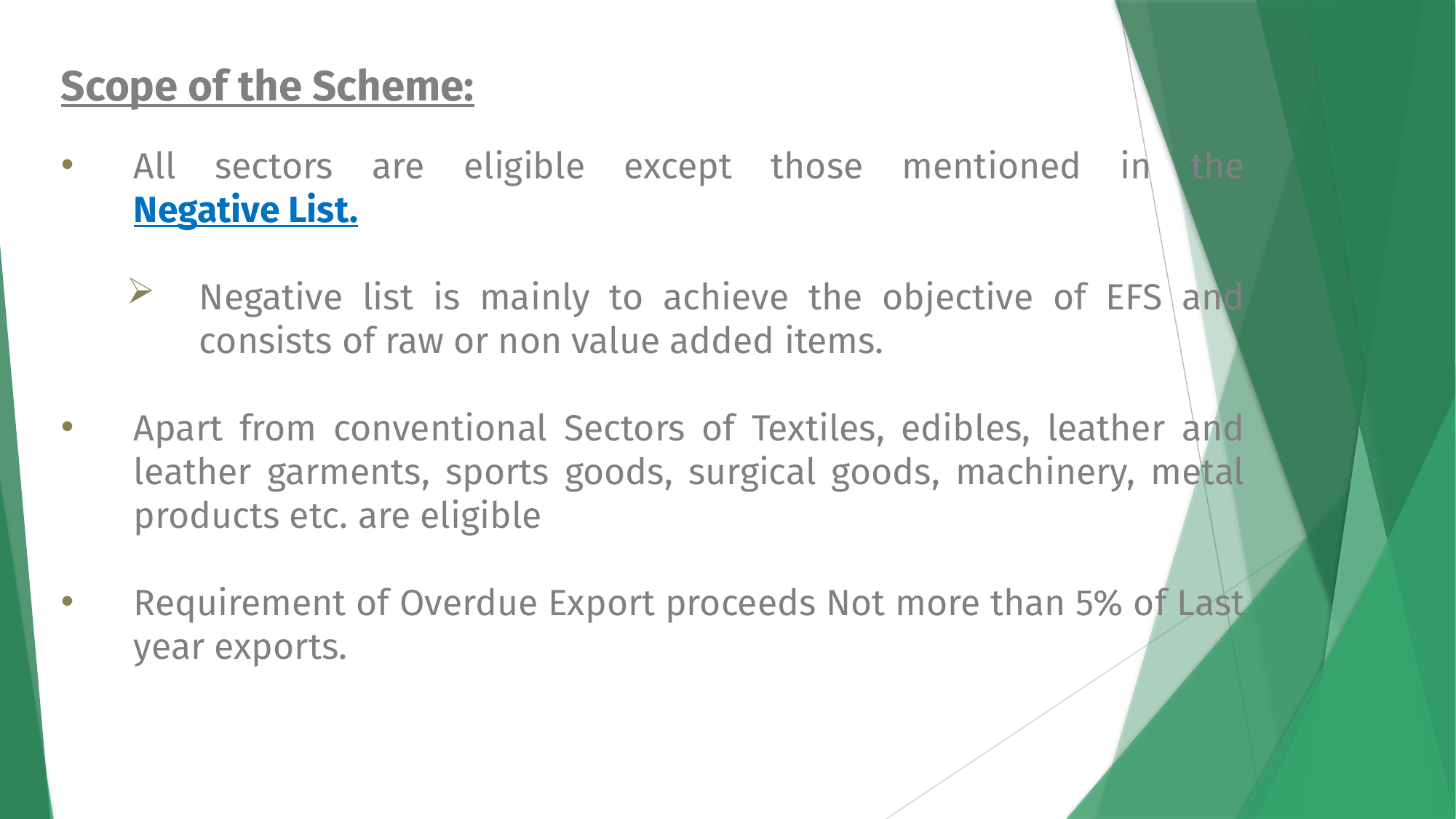

Scope of the Scheme:

All sectors are eligible except those mentioned in the Negative List.

Negative list is mainly to achieve the objective of EFS and consists of raw or non value added items.

Apart from conventional Sectors of Textiles, edibles, leather and leather garments, sports goods, surgical goods, machinery, metal products etc. are eligible

Requirement of Overdue Export proceeds Not more than 5% of Last year exports.